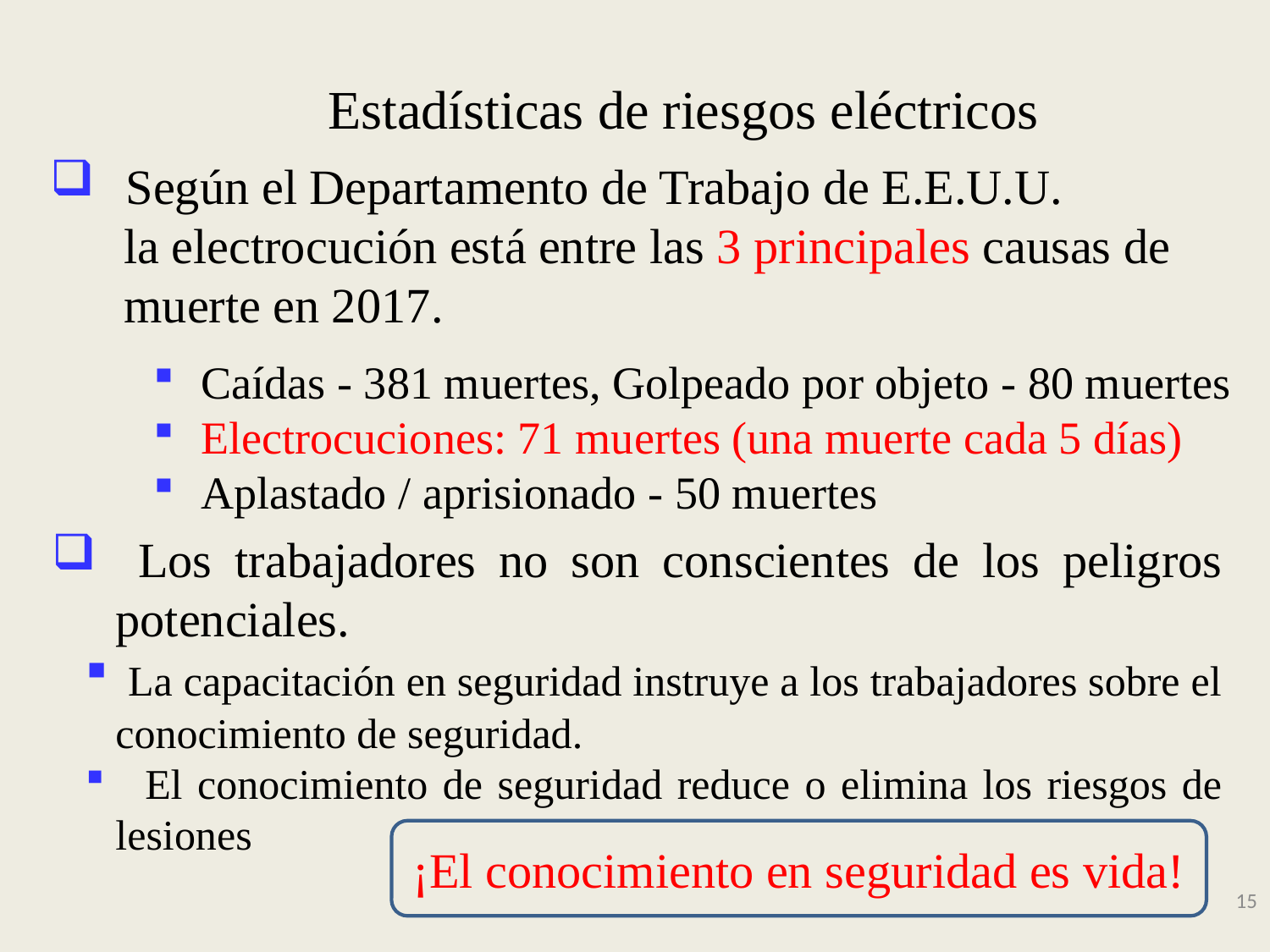

# Estadísticas de riesgos eléctricos
 Según el Departamento de Trabajo de E.E.U.U.
      la electrocución está entre las 3 principales causas de
      muerte en 2017.

Caídas - 381 muertes, Golpeado por objeto - 80 muertes
Electrocuciones: 71 muertes (una muerte cada 5 días)
Aplastado / aprisionado - 50 muertes
 Los trabajadores no son conscientes de los peligros potenciales.
 La capacitación en seguridad instruye a los trabajadores sobre el conocimiento de seguridad.
  El conocimiento de seguridad reduce o elimina los riesgos de lesiones
¡El conocimiento en seguridad es vida!
15